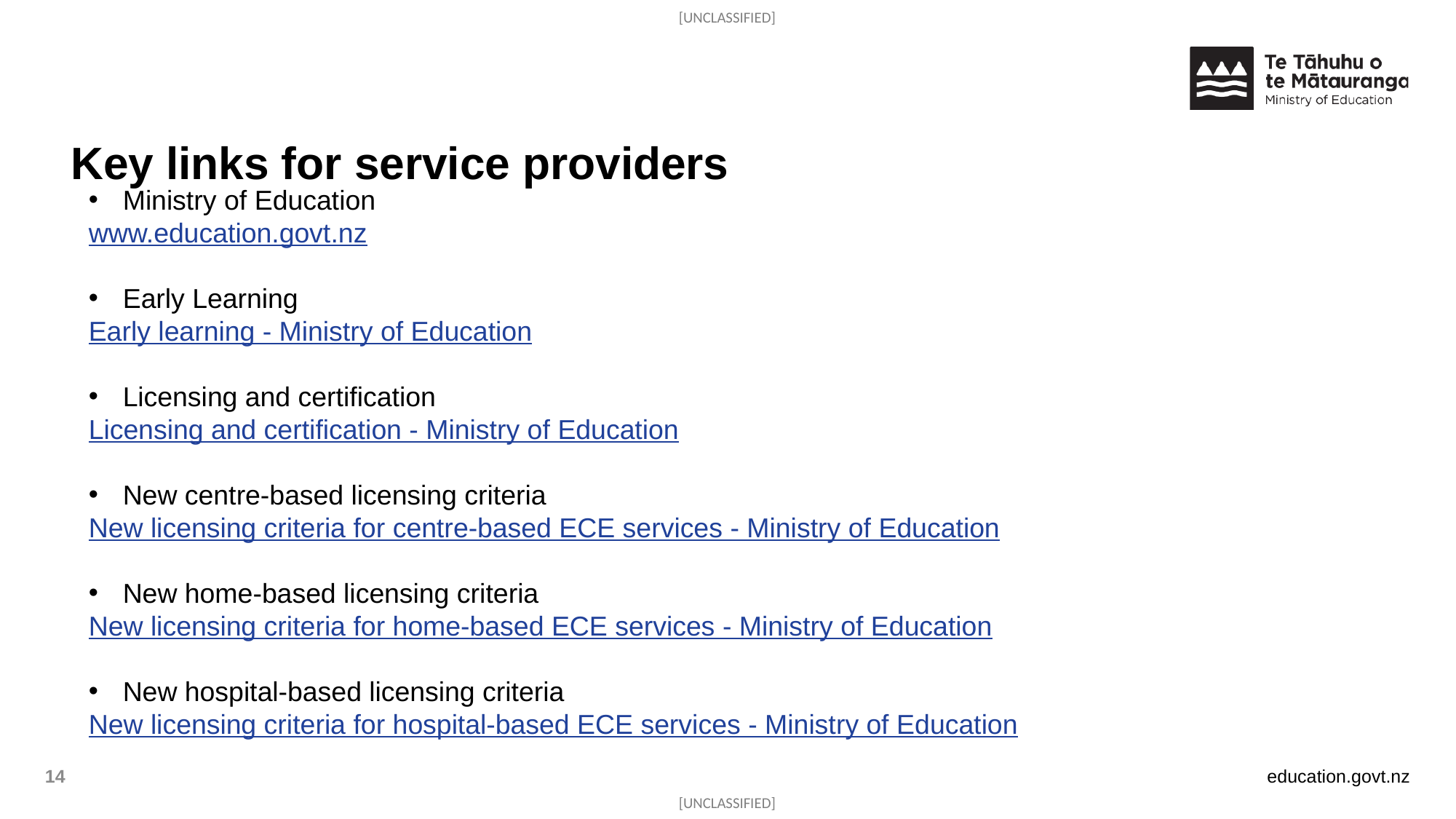

Key links for service providers

Ministry of Education
www.education.govt.nz

Early Learning
Early learning - Ministry of Education

Licensing and certification
Licensing and certification - Ministry of Education

New centre-based licensing criteria
New licensing criteria for centre-based ECE services - Ministry of Education

New home-based licensing criteria
New licensing criteria for home-based ECE services - Ministry of Education

New hospital-based licensing criteria
New licensing criteria for hospital-based ECE services - Ministry of Education

14